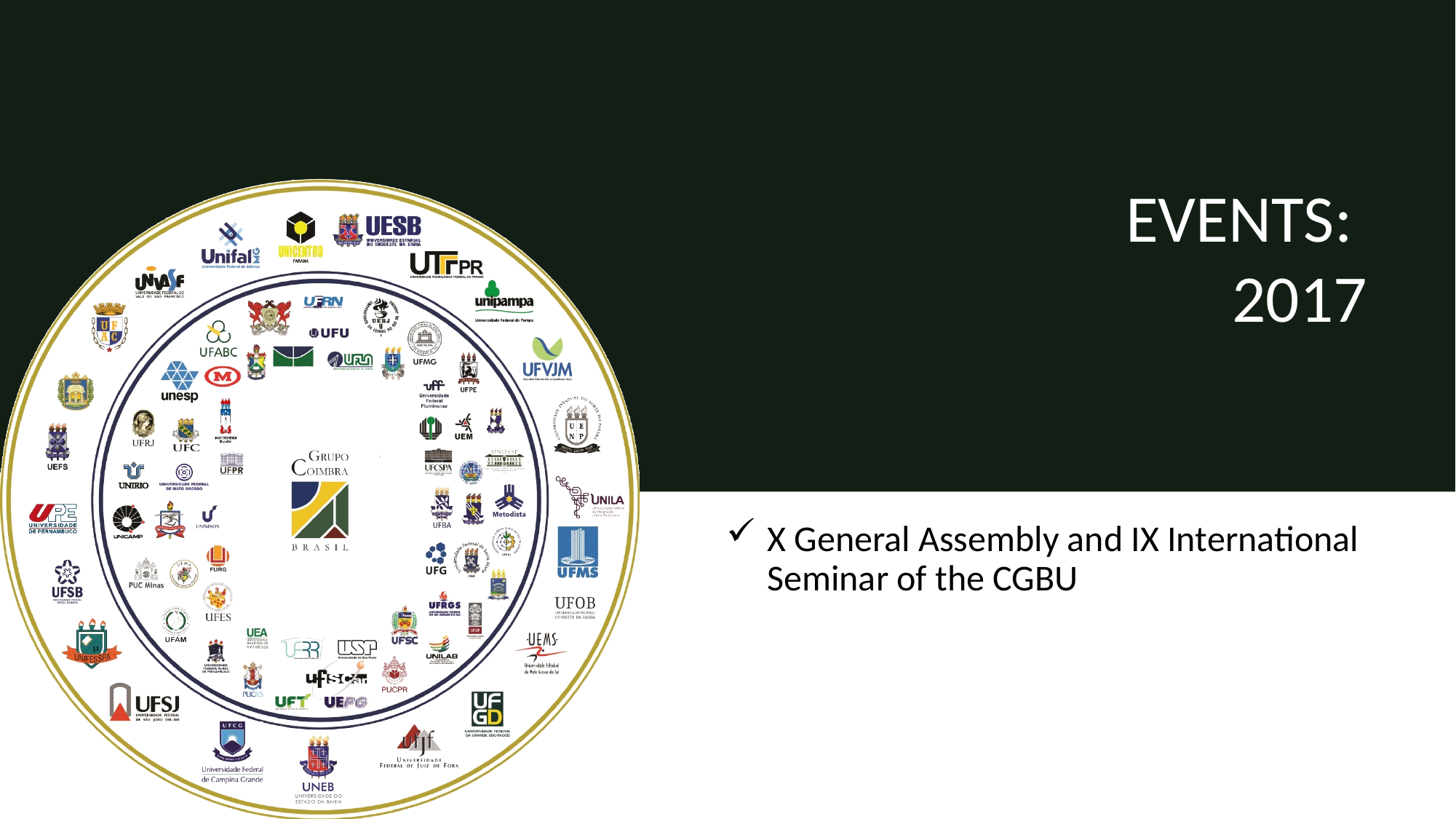

EVENTS:
2017
X General Assembly and IX International Seminar of the CGBU